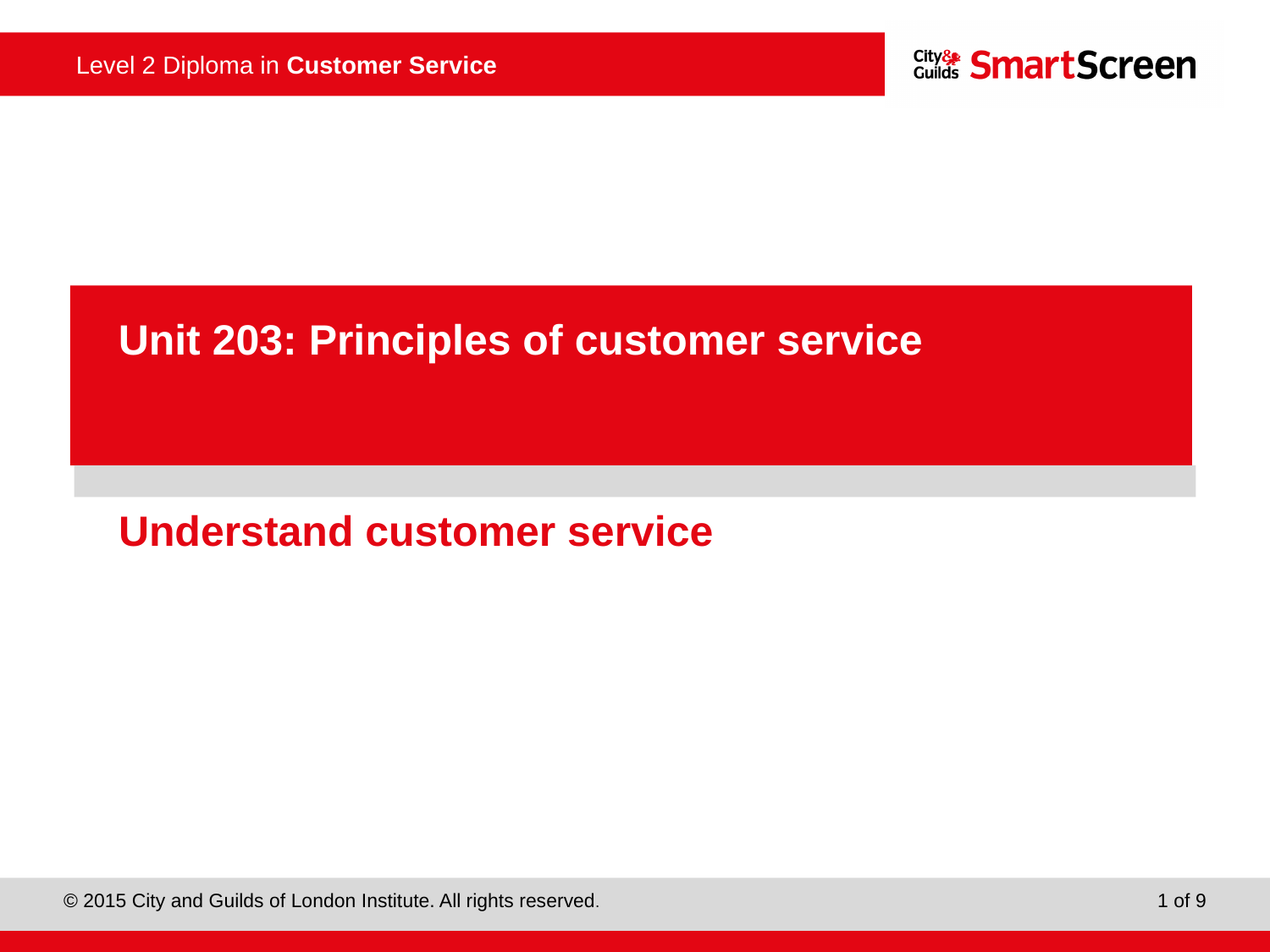

PowerPoint presentation

Unit 203: Principles of customer service

# Understand customer service